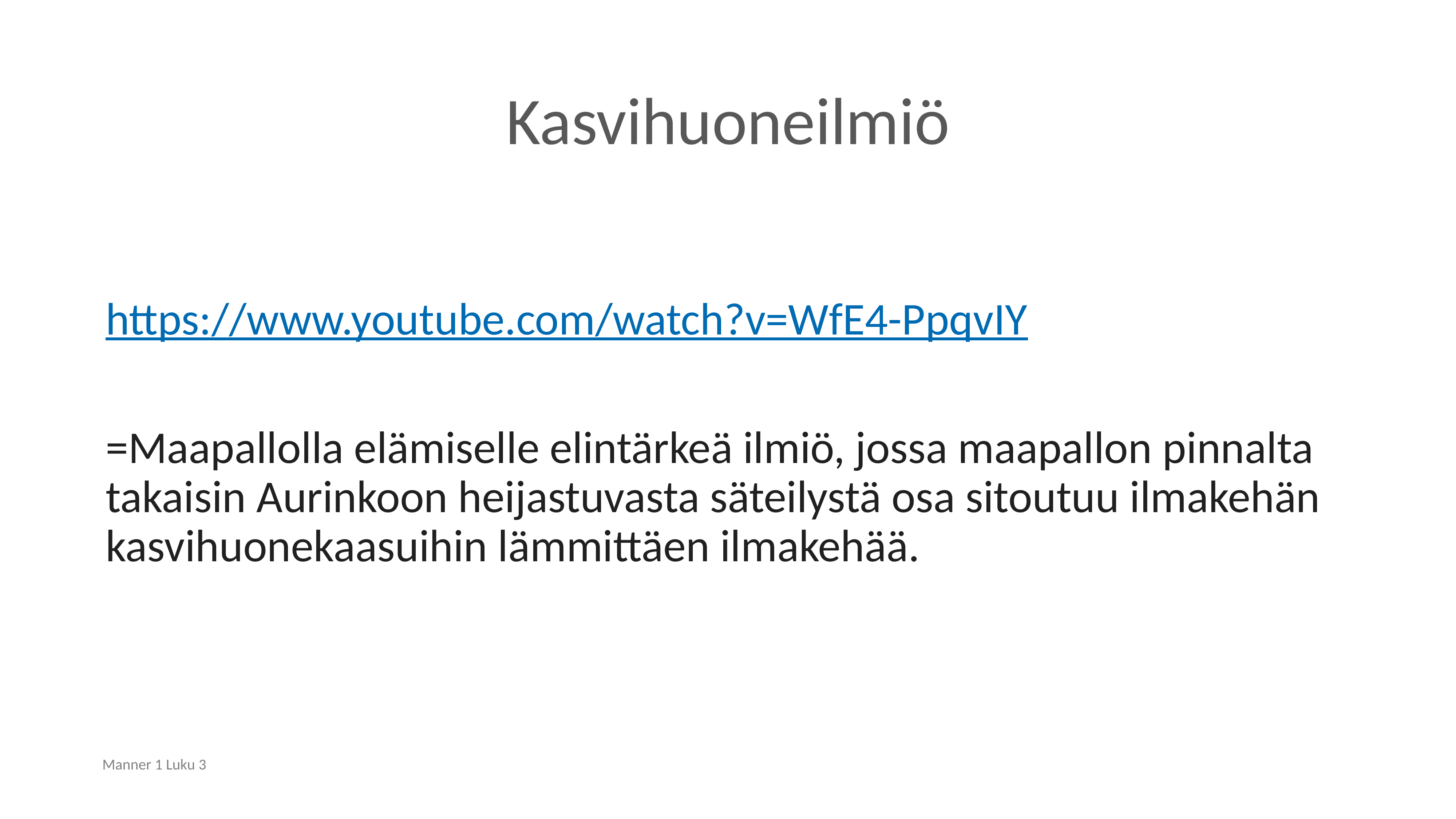

# Kasvihuoneilmiö

https://www.youtube.com/watch?v=WfE4-PpqvIY

=Maapallolla elämiselle elintärkeä ilmiö, jossa maapallon pinnalta takaisin Aurinkoon heijastuvasta säteilystä osa sitoutuu ilmakehän kasvihuonekaasuihin lämmittäen ilmakehää.
Manner 1 Luku 3